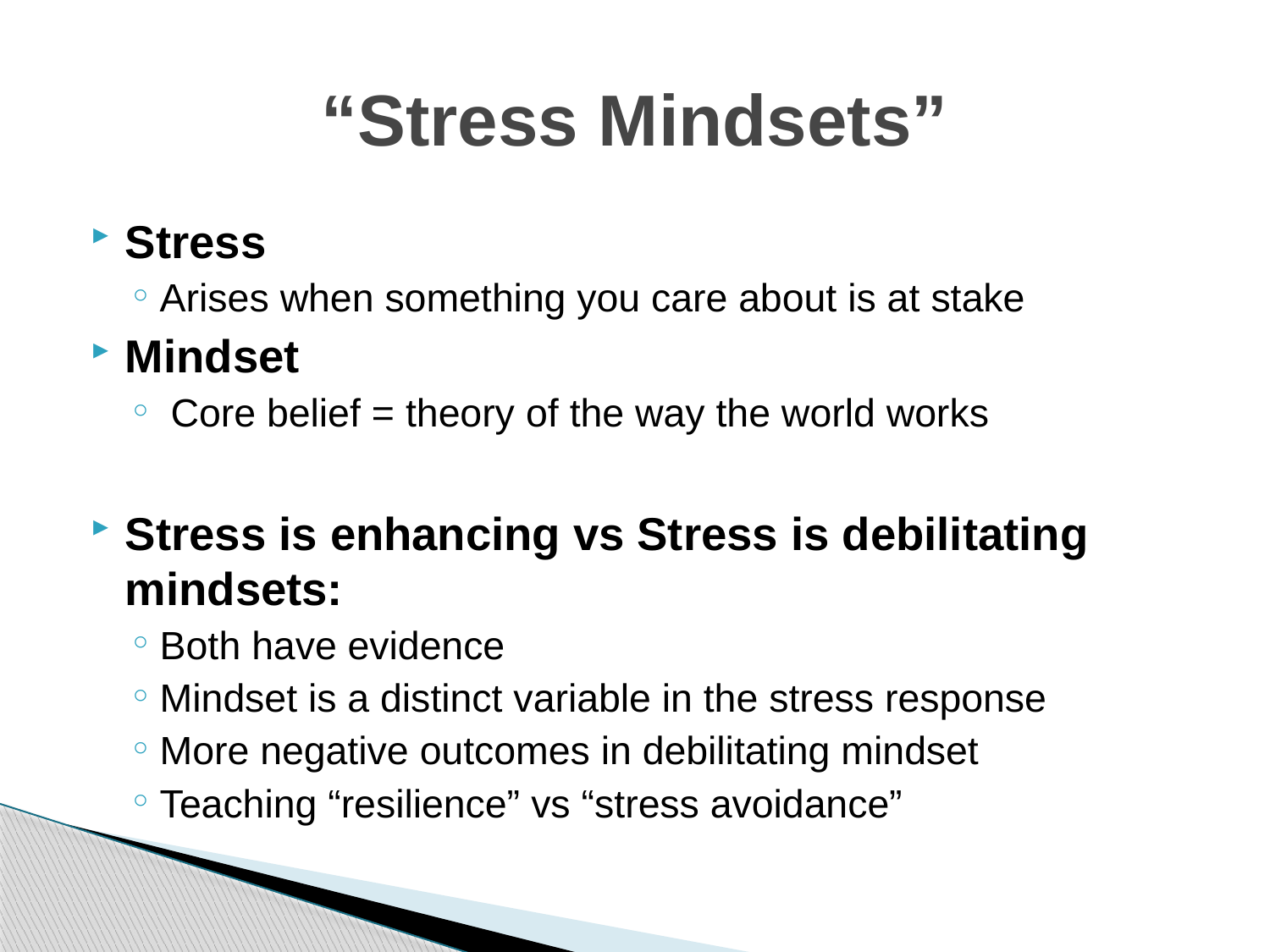

# “Stress Mindsets”
Stress
Arises when something you care about is at stake
Mindset
 Core belief = theory of the way the world works

Stress is enhancing vs Stress is debilitating mindsets:
Both have evidence
Mindset is a distinct variable in the stress response
More negative outcomes in debilitating mindset
Teaching “resilience” vs “stress avoidance”